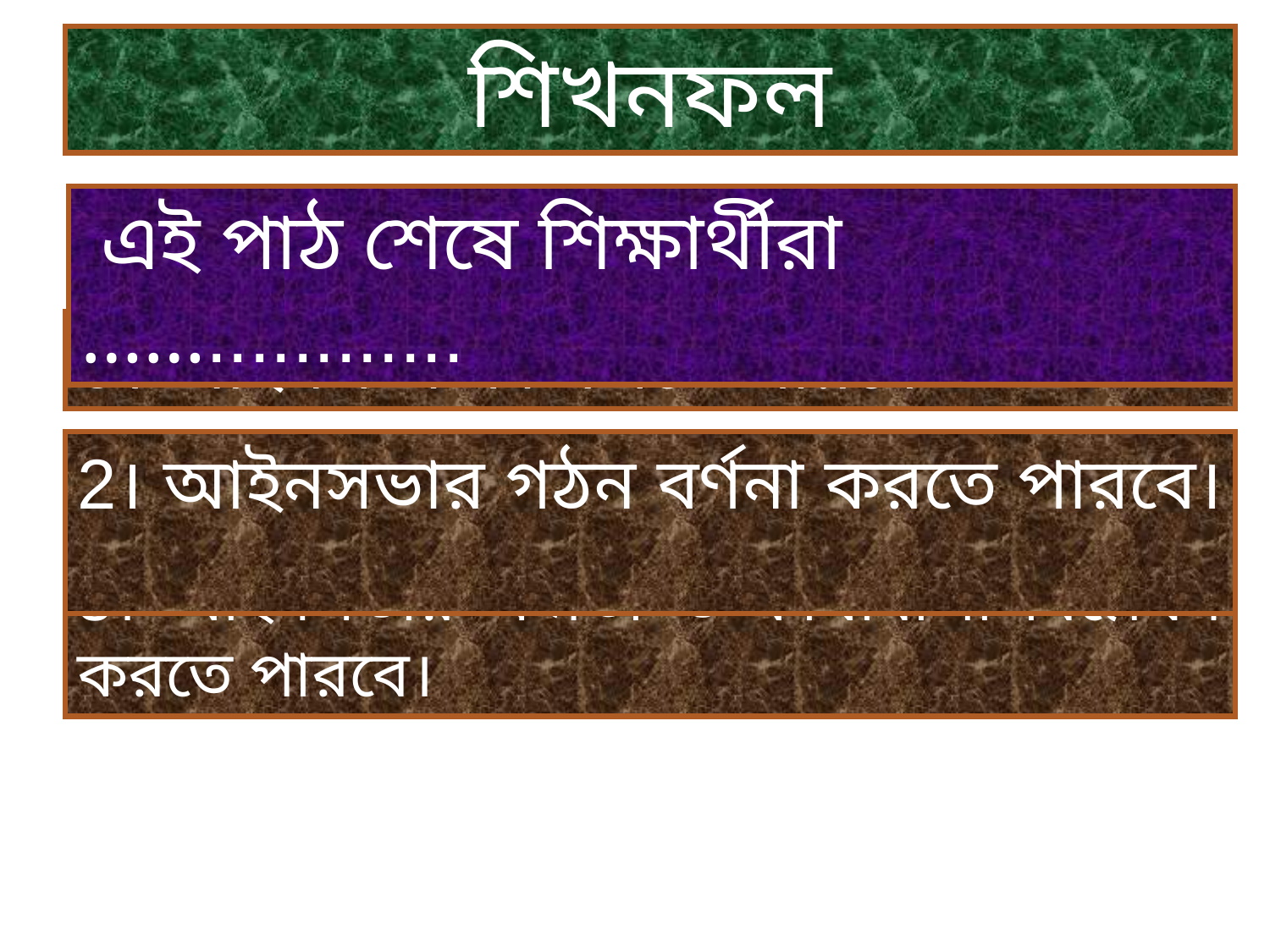

শিখনফল
 এই পাঠ শেষে শিক্ষার্থীরা ……............
১। আইনসভা কী বলতে পারবে
2। আইনসভার গঠন বর্ণনা করতে পারবে।
3। আইনসভার ক্ষমতা ও কার্যাবালী বিশ্লেষণ করতে পারবে।